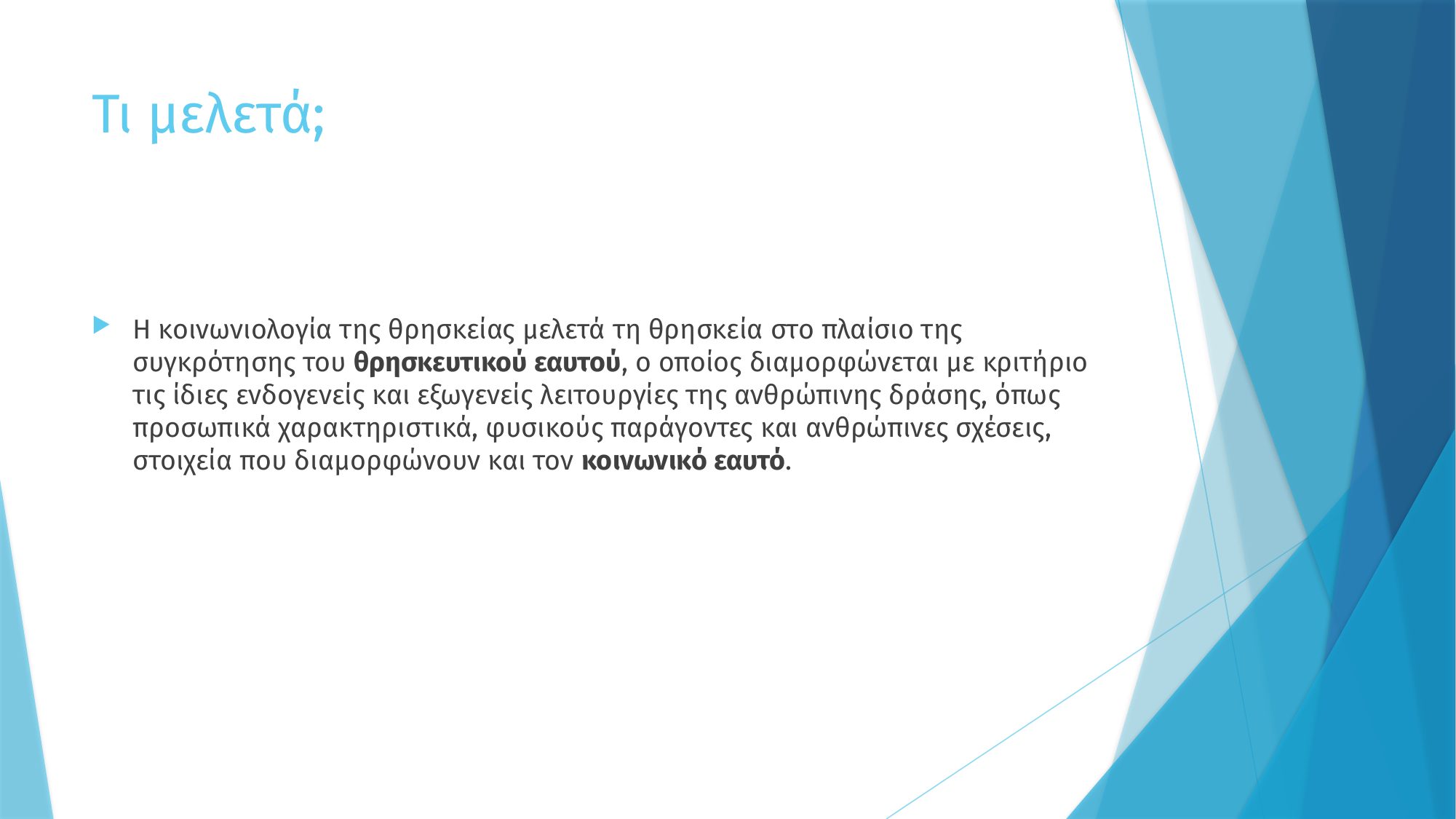

# Τι μελετά;

Η κοινωνιολογία της θρησκείας μελετά τη θρησκεία στο πλαίσιο της συγκρότησης του θρησκευτικού εαυτού, ο οποίος διαμορφώνεται με κριτήριο τις ίδιες ενδογενείς και εξωγενείς λειτουργίες της ανθρώπινης δράσης, όπως προσωπικά χαρακτηριστικά, φυσικούς παράγοντες και ανθρώπινες σχέσεις, στοιχεία που διαμορφώνουν και τον κοινωνικό εαυτό.